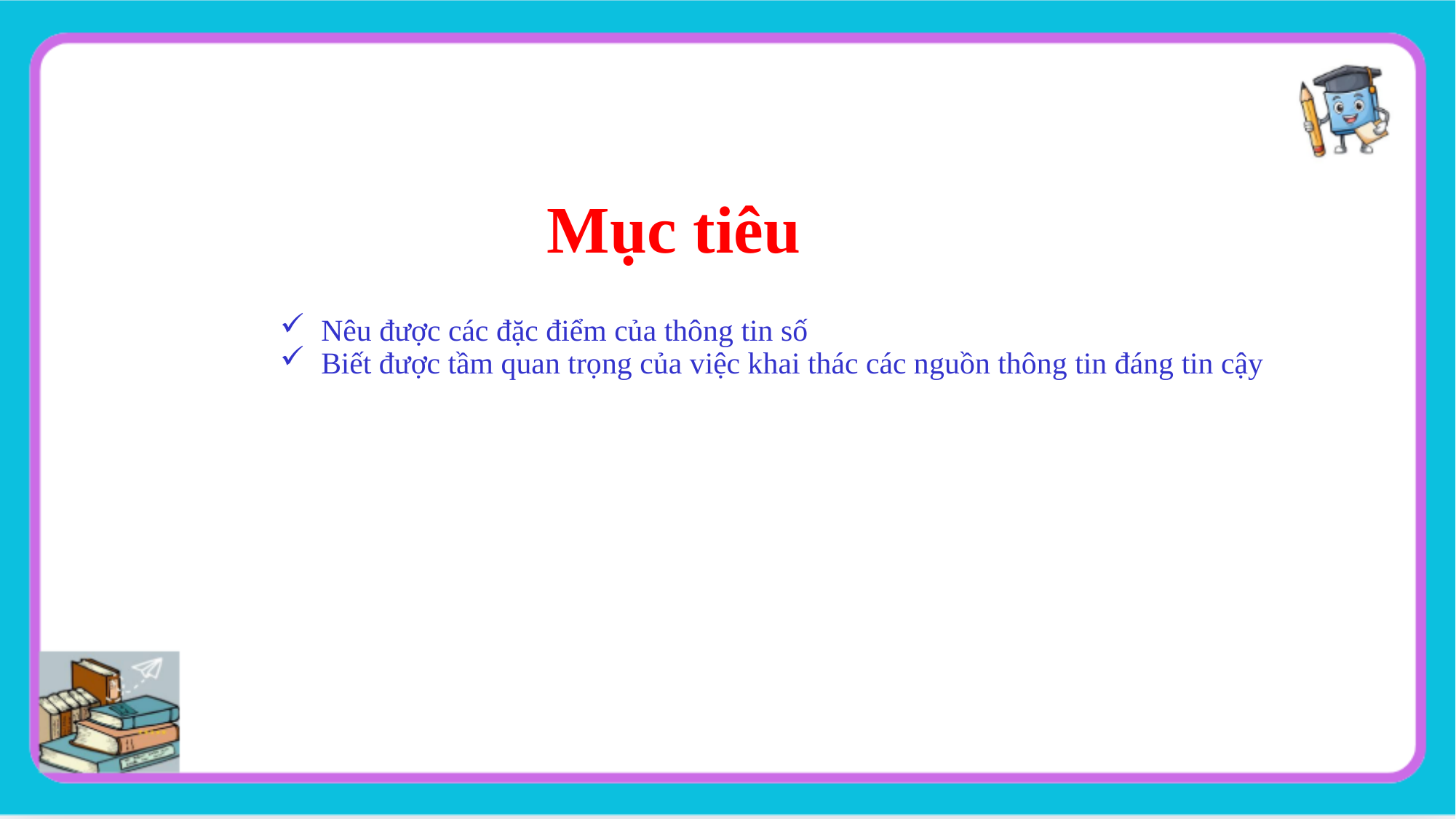

# Mục tiêu
Nêu được các đặc điểm của thông tin số
Biết được tầm quan trọng của việc khai thác các nguồn thông tin đáng tin cậy